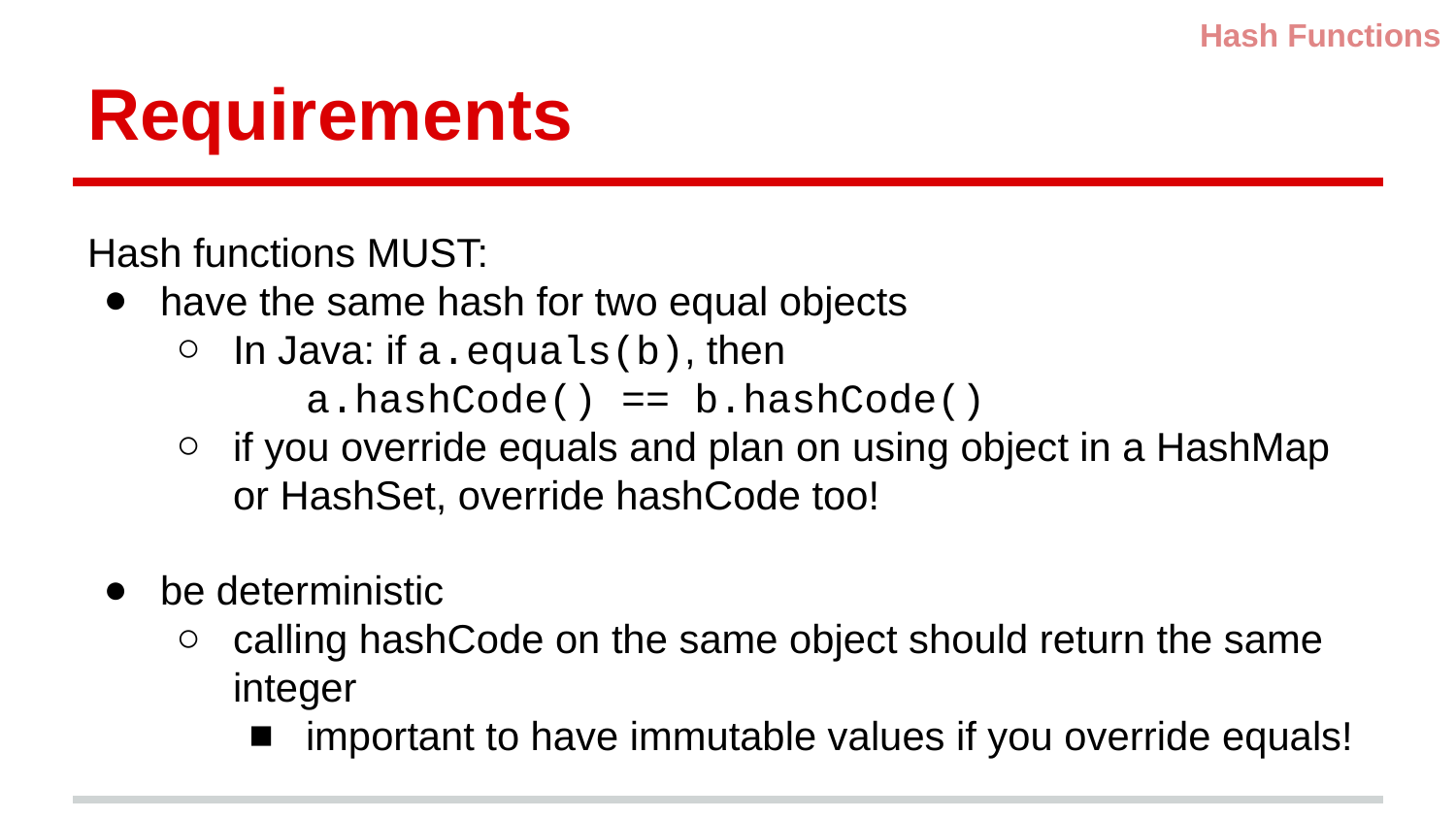

Hash Functions

# Requirements
Hash functions MUST:
have the same hash for two equal objects
In Java: if a.equals(b), then
a.hashCode() == b.hashCode()
if you override equals and plan on using object in a HashMap or HashSet, override hashCode too!

be deterministic
calling hashCode on the same object should return the same integer
important to have immutable values if you override equals!